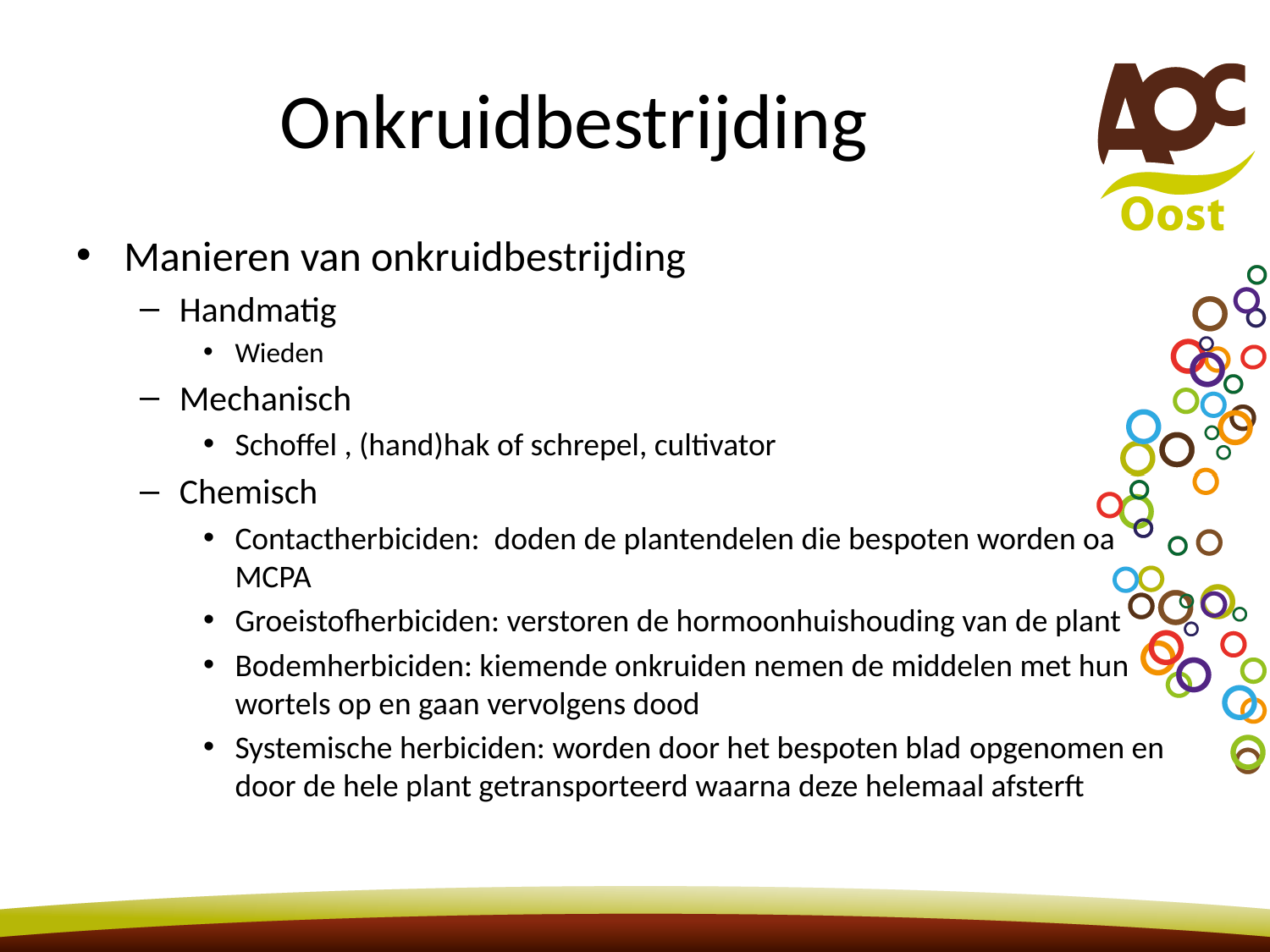

# Onkruidbestrijding
Manieren van onkruidbestrijding
Handmatig
Wieden
Mechanisch
Schoffel , (hand)hak of schrepel, cultivator
Chemisch
Contactherbiciden:  doden de plantendelen die bespoten worden oa MCPA
Groeistofherbiciden: verstoren de hormoonhuishouding van de plant
Bodemherbiciden: kiemende onkruiden nemen de middelen met hun wortels op en gaan vervolgens dood
Systemische herbiciden: worden door het bespoten blad opgenomen en door de hele plant getransporteerd waarna deze helemaal afsterft